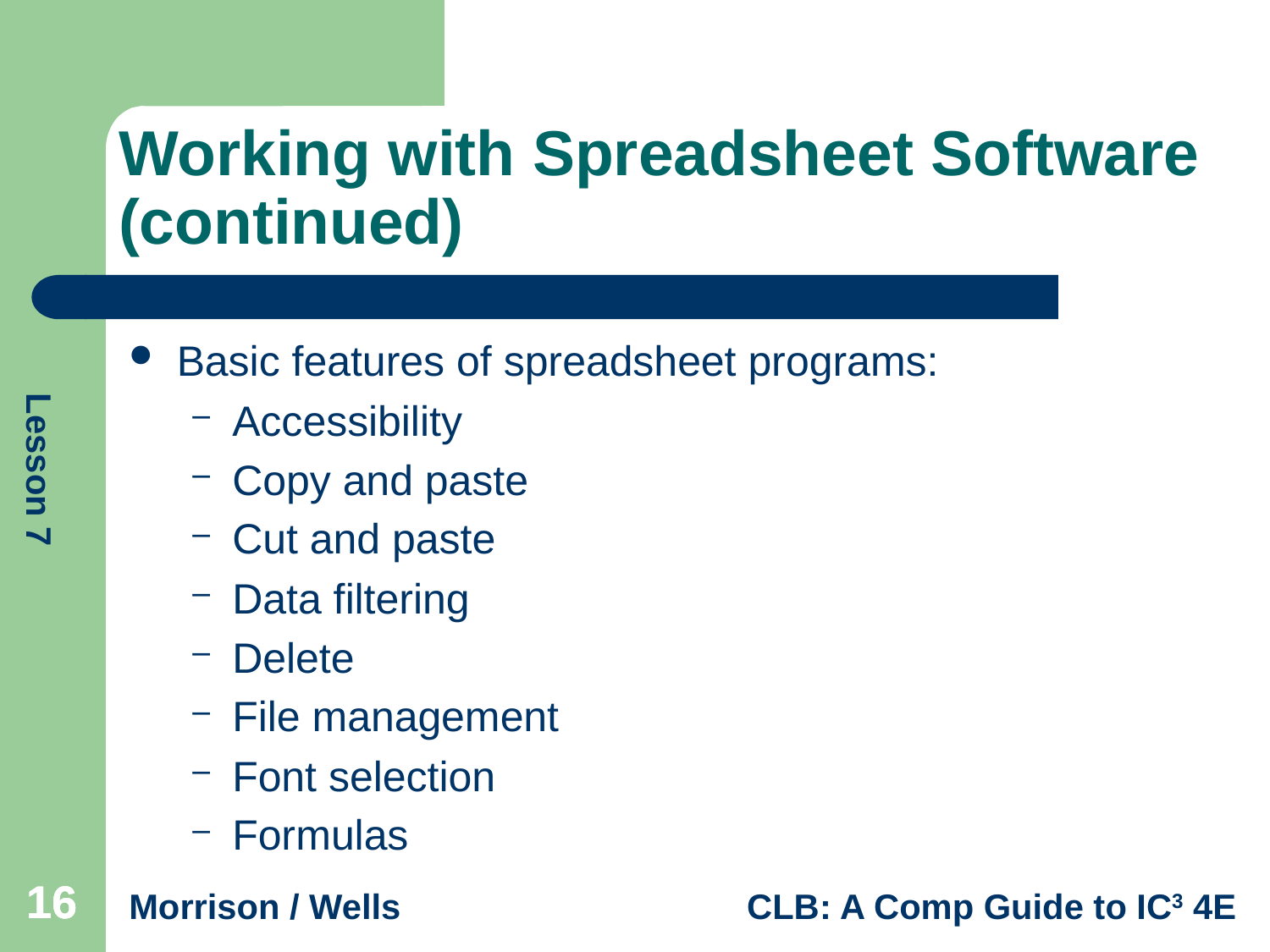

# Working with Spreadsheet Software (continued)
Basic features of spreadsheet programs:
Accessibility
Copy and paste
Cut and paste
Data filtering
Delete
File management
Font selection
Formulas

16
16
16